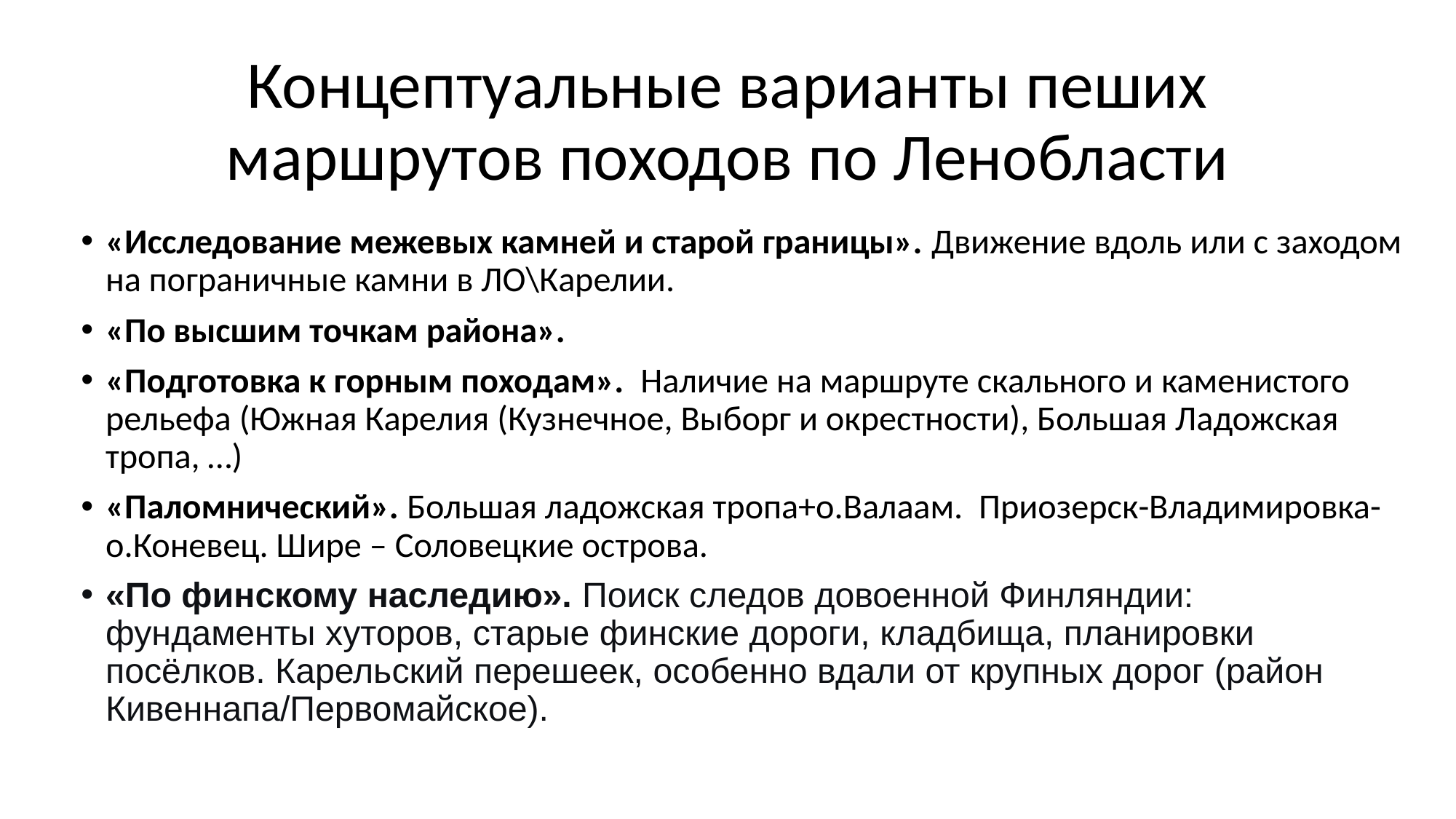

# Концептуальные варианты пеших маршрутов походов по Ленобласти
«Исследование межевых камней и старой границы». Движение вдоль или с заходом на пограничные камни в ЛО\Карелии.
«По высшим точкам района».
«Подготовка к горным походам».  Наличие на маршруте скального и каменистого рельефа (Южная Карелия (Кузнечное, Выборг и окрестности), Большая Ладожская тропа, …)
«Паломнический». Большая ладожская тропа+о.Валаам.  Приозерск-Владимировка-о.Коневец. Шире – Соловецкие острова.
«По финскому наследию». Поиск следов довоенной Финляндии: фундаменты хуторов, старые финские дороги, кладбища, планировки посёлков. Карельский перешеек, особенно вдали от крупных дорог (район Кивеннапа/Первомайское).